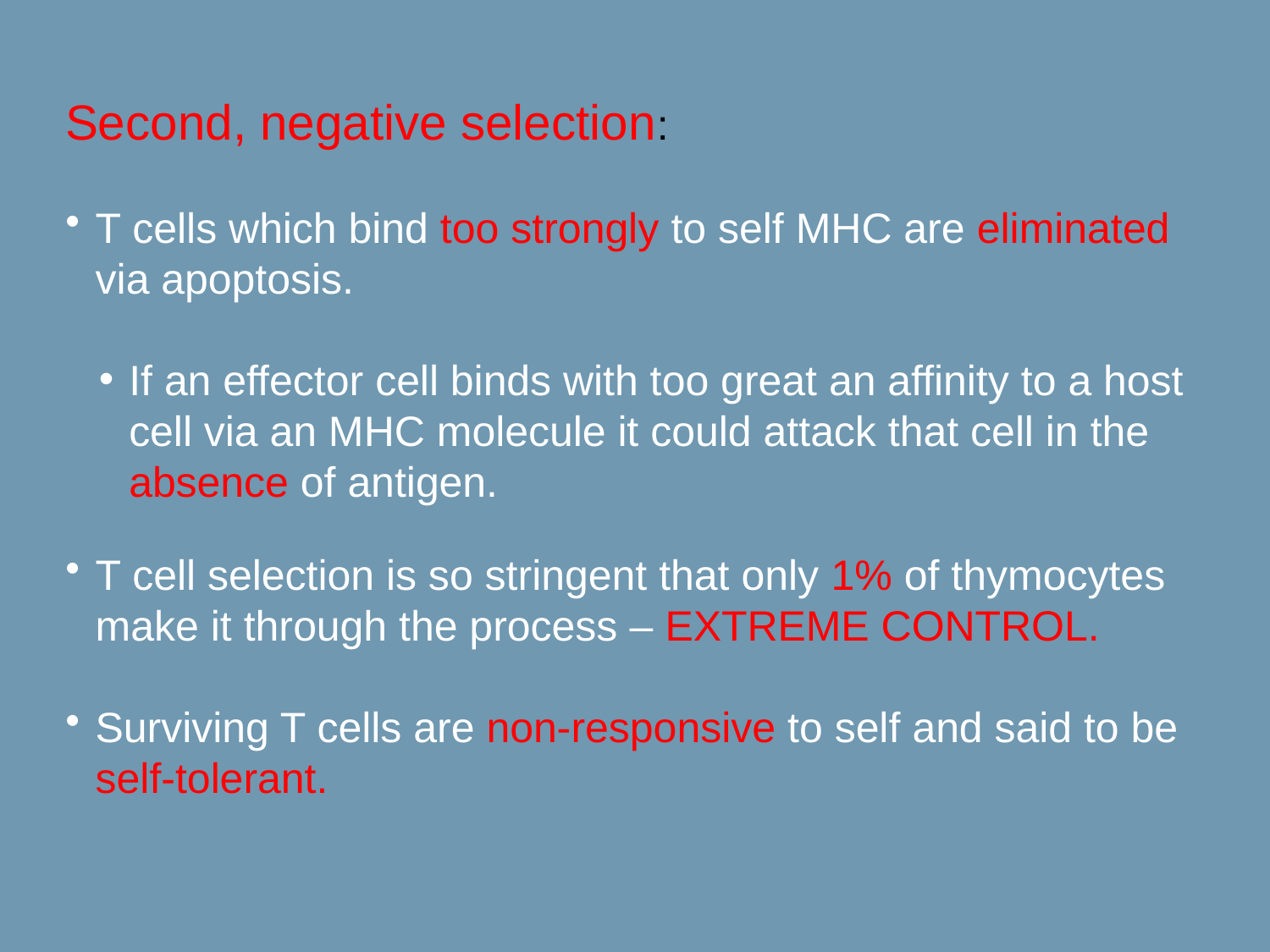

Second, negative selection:

T cells which bind too strongly to self MHC are eliminated via apoptosis.

If an effector cell binds with too great an affinity to a host cell via an MHC molecule it could attack that cell in the absence of antigen.

T cell selection is so stringent that only 1% of thymocytes make it through the process – EXTREME CONTROL.

Surviving T cells are non-responsive to self and said to be self-tolerant.